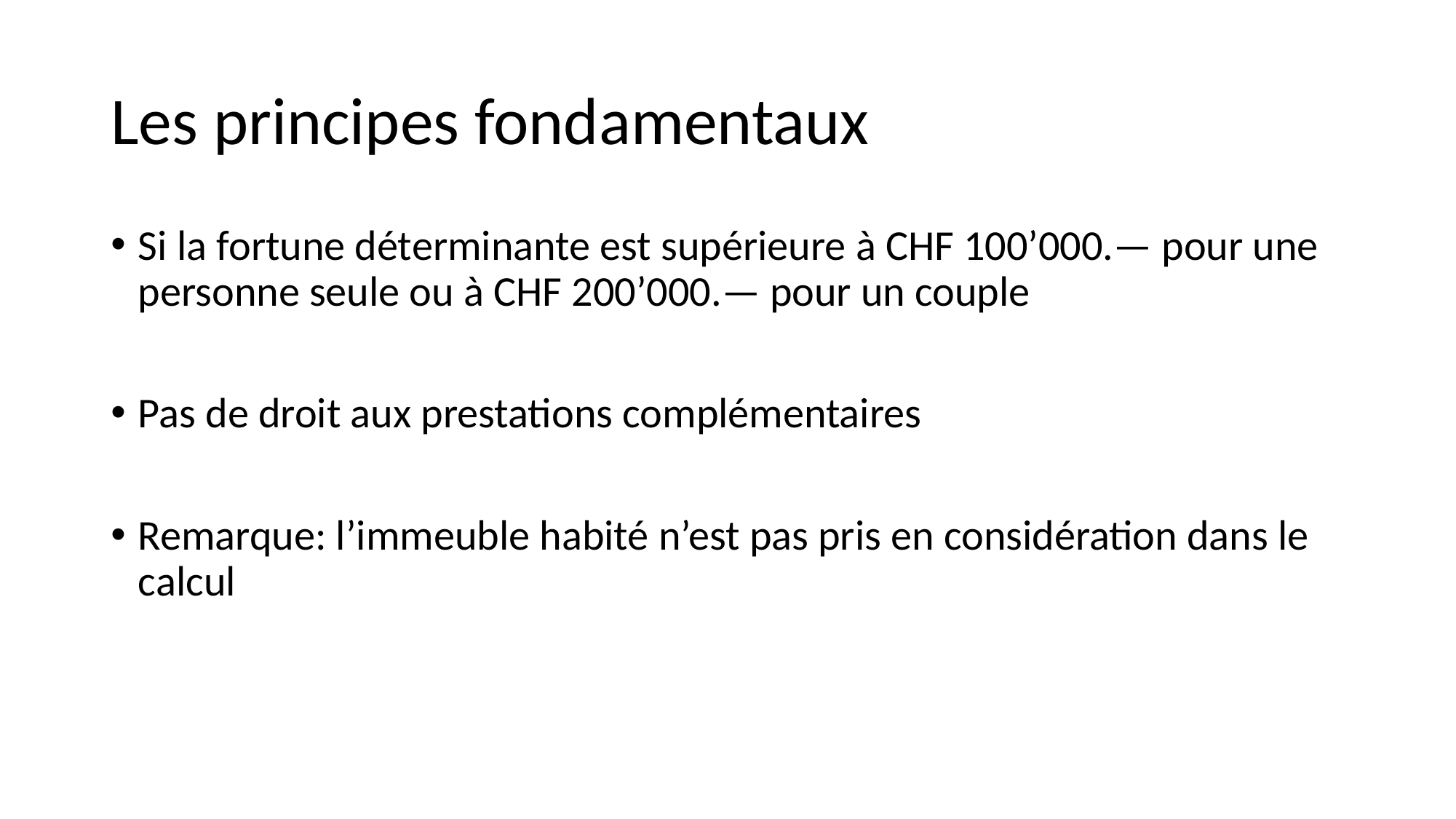

# Les principes fondamentaux
Si la fortune déterminante est supérieure à CHF 100’000.— pour une personne seule ou à CHF 200’000.— pour un couple

Pas de droit aux prestations complémentaires

Remarque: l’immeuble habité n’est pas pris en considération dans le calcul